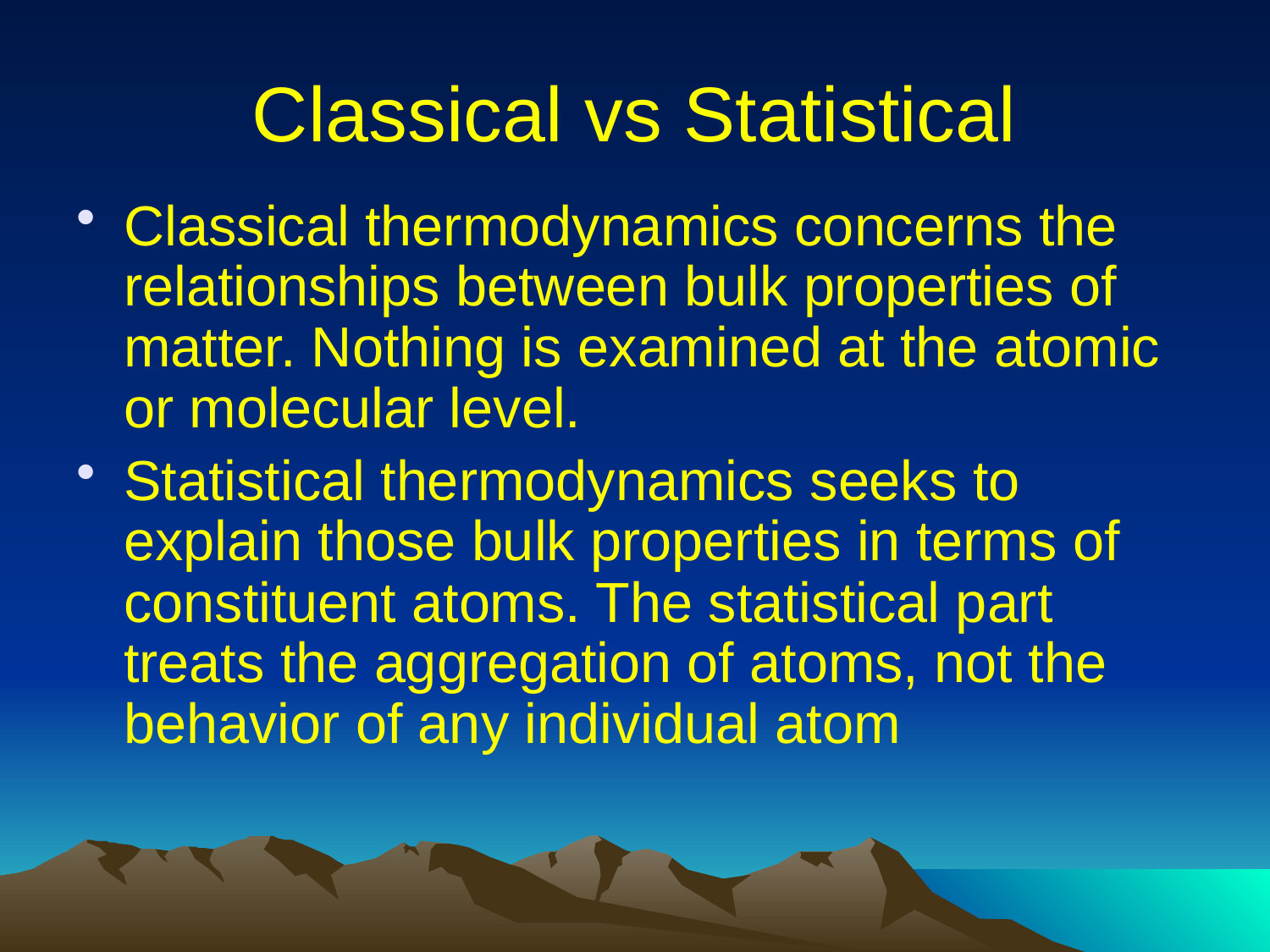

# Classical vs Statistical
Classical thermodynamics concerns the relationships between bulk properties of matter. Nothing is examined at the atomic or molecular level.
Statistical thermodynamics seeks to explain those bulk properties in terms of constituent atoms. The statistical part treats the aggregation of atoms, not the behavior of any individual atom